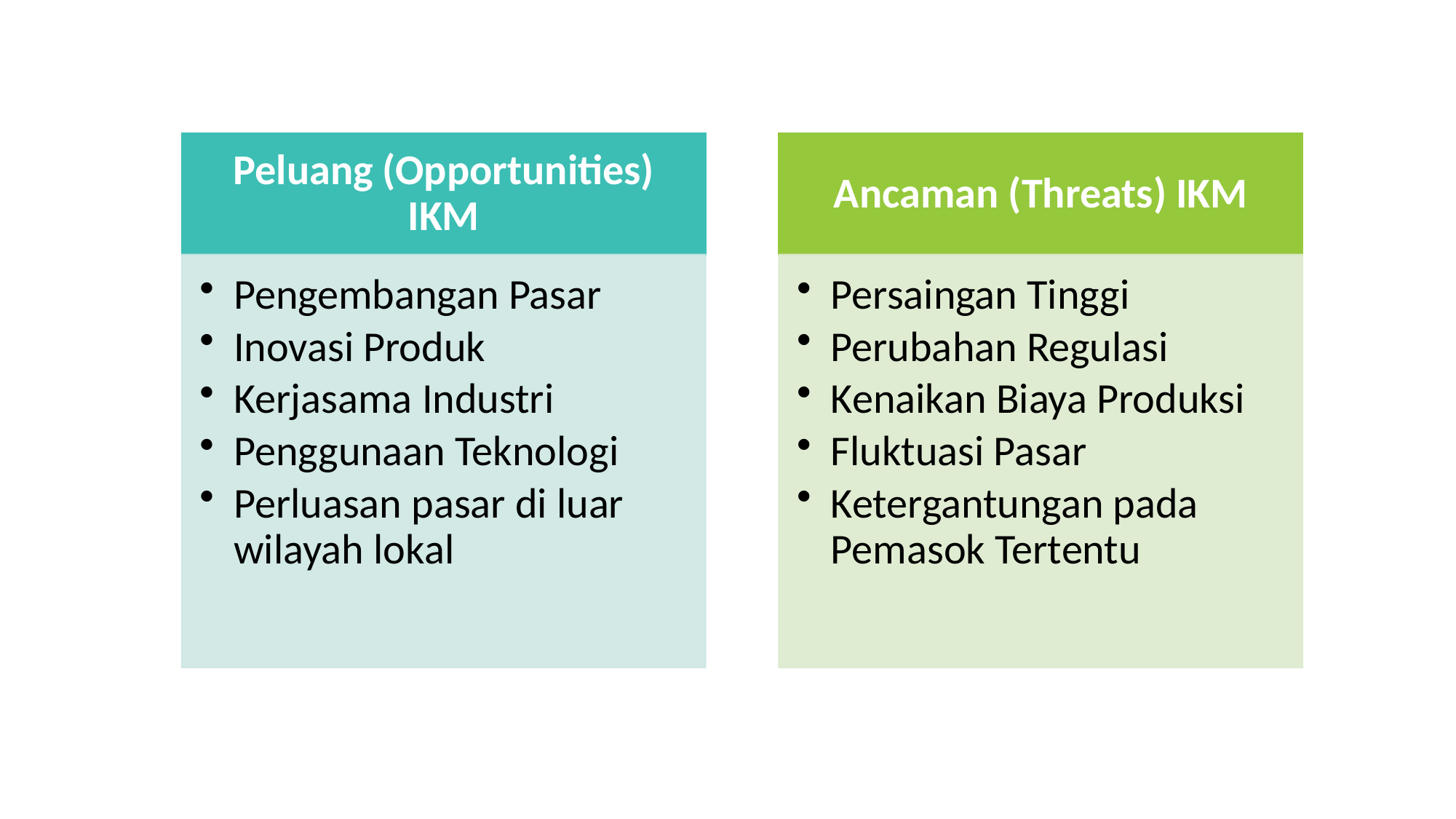

Peluang (Opportunities) IKM
Pengembangan Pasar
Inovasi Produk
Kerjasama Industri
Penggunaan Teknologi
Perluasan pasar di luar wilayah lokal

Ancaman (Threats) IKM
Persaingan Tinggi
Perubahan Regulasi
Kenaikan Biaya Produksi
Fluktuasi Pasar
Ketergantungan pada Pemasok Tertentu